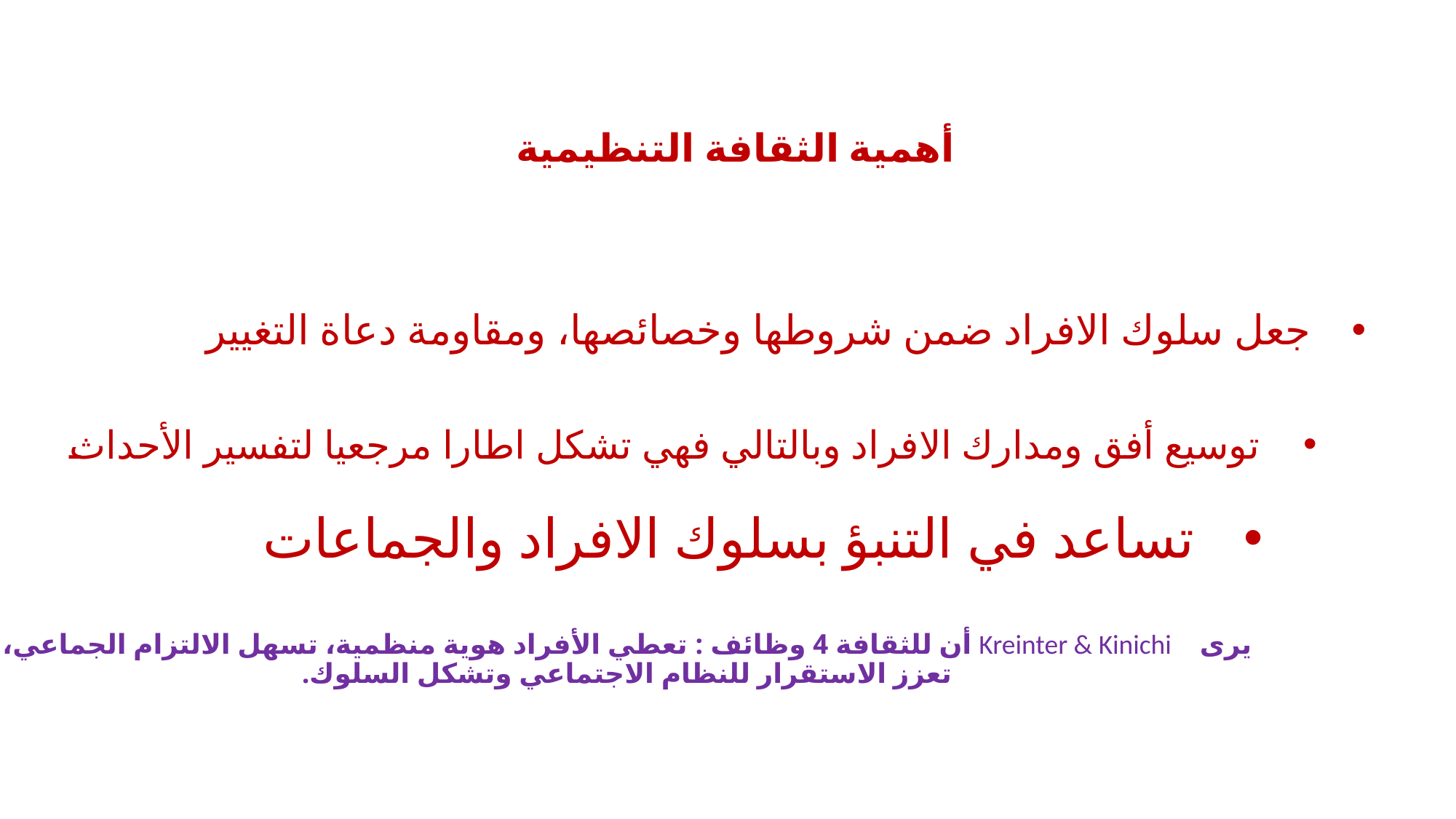

# أهمية الثقافة التنظيمية
جعل سلوك الافراد ضمن شروطها وخصائصها، ومقاومة دعاة التغيير
توسيع أفق ومدارك الافراد وبالتالي فهي تشكل اطارا مرجعيا لتفسير الأحداث
تساعد في التنبؤ بسلوك الافراد والجماعات
يرى    Kreinter & Kinichi أن للثقافة 4 وظائف : تعطي الأفراد هوية منظمية، تسهل الالتزام الجماعي،
تعزز الاستقرار للنظام الاجتماعي وتشكل السلوك.